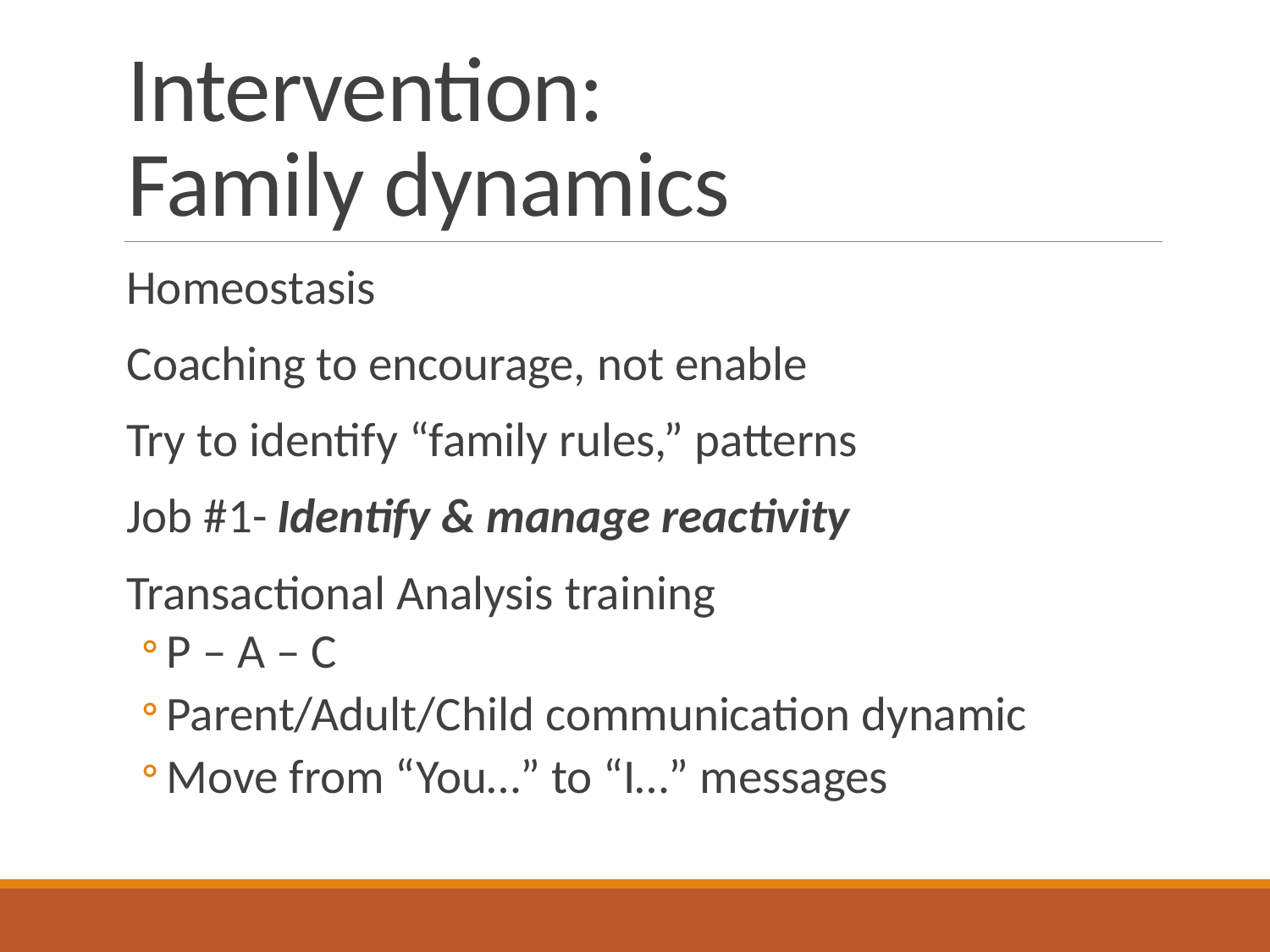

# Intervention: Family dynamics
Homeostasis
Coaching to encourage, not enable
Try to identify “family rules,” patterns
Job #1- Identify & manage reactivity
Transactional Analysis training
P – A – C
Parent/Adult/Child communication dynamic
Move from “You…” to “I…” messages